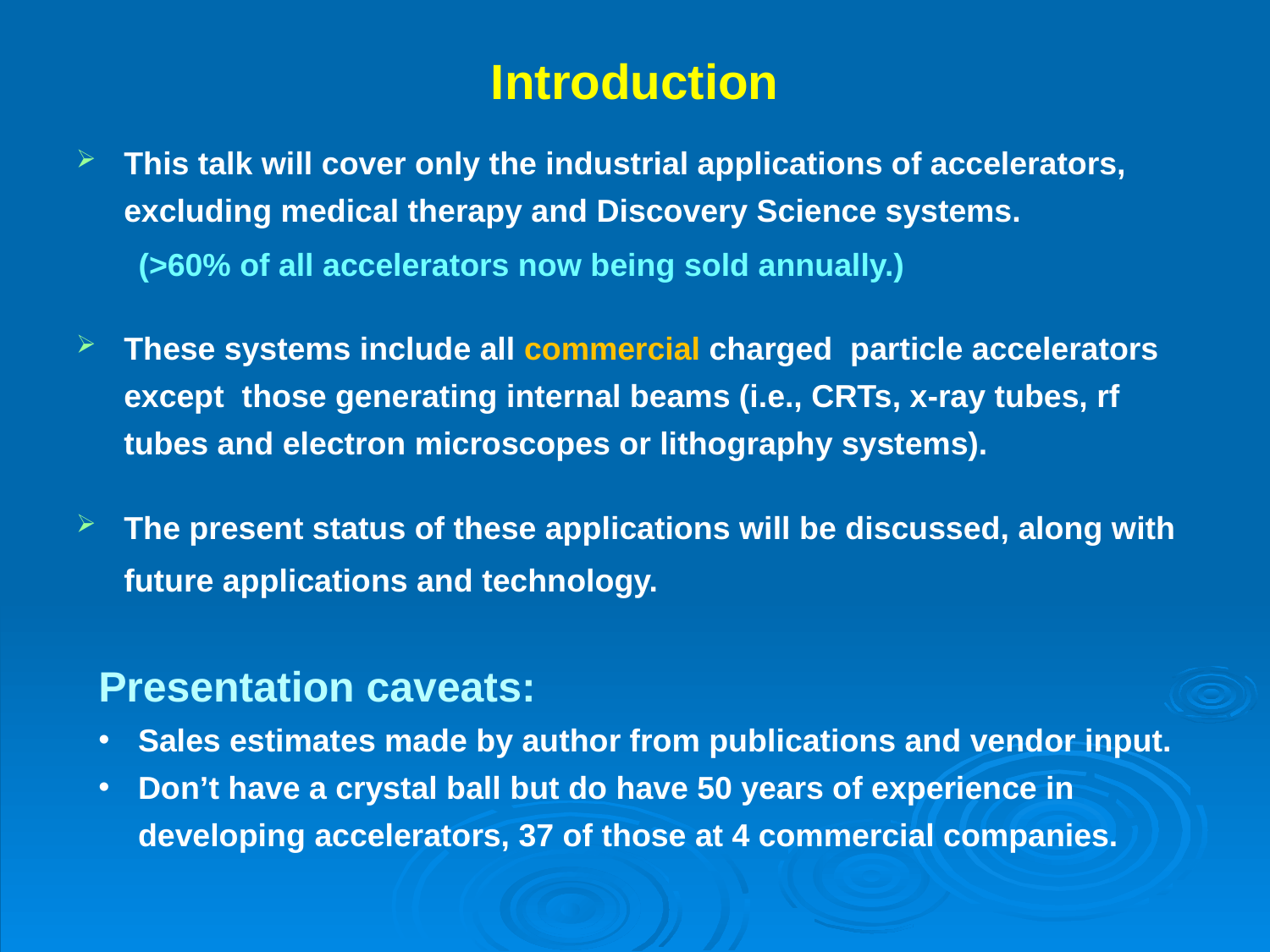

# Introduction
This talk will cover only the industrial applications of accelerators,  excluding medical therapy and Discovery Science systems.
       (>60% of all accelerators now being sold annually.)

These systems include all commercial charged  particle accelerators except  those generating internal beams (i.e., CRTs, x-ray tubes, rf tubes and electron microscopes or lithography systems).

The present status of these applications will be discussed, along with  future applications and technology.
Presentation caveats:
Sales estimates made by author from publications and vendor input.
Don’t have a crystal ball but do have 50 years of experience in developing accelerators, 37 of those at 4 commercial companies.